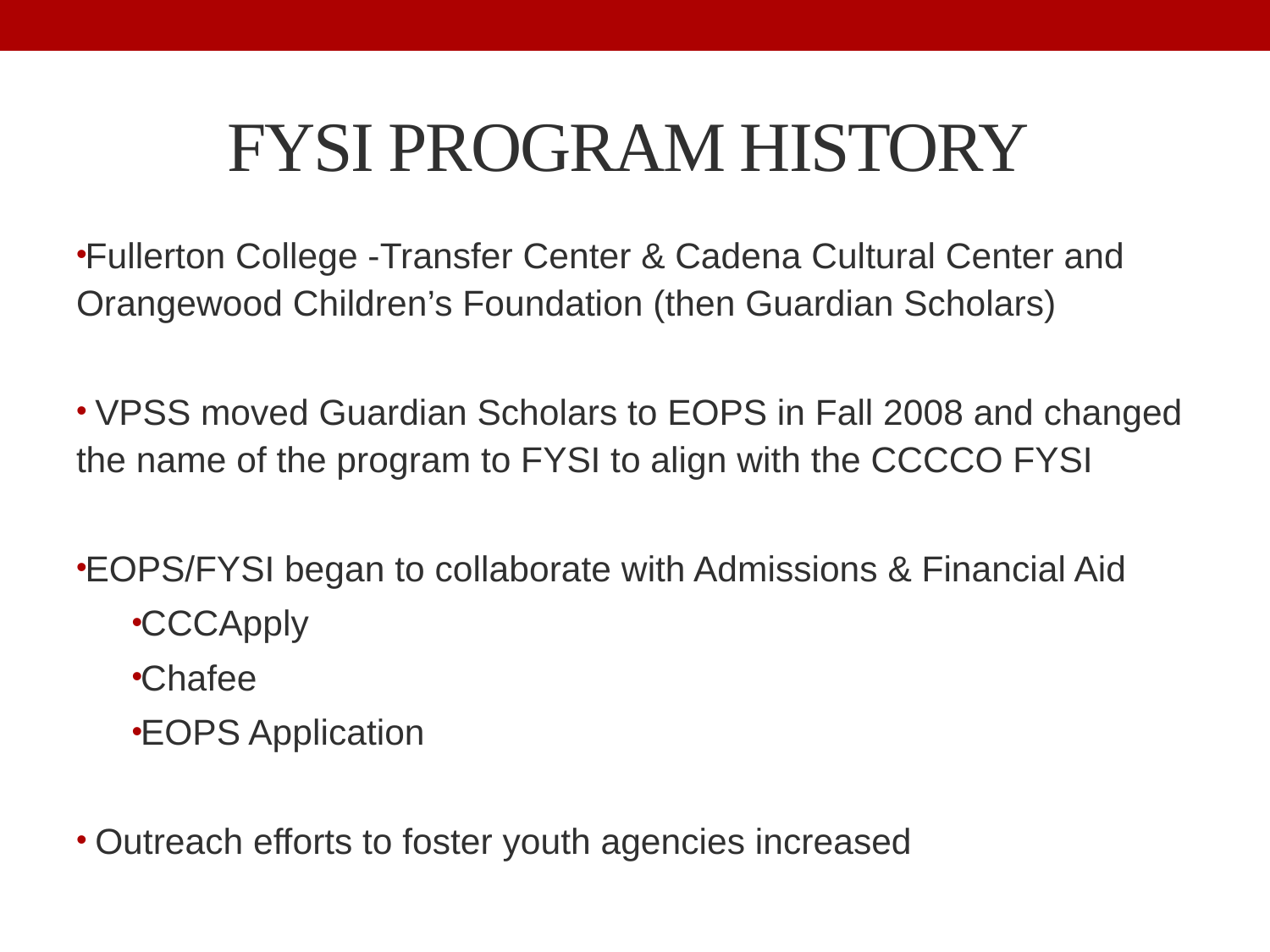

# FYSI Program History
Fullerton College -Transfer Center & Cadena Cultural Center and  Orangewood Children’s Foundation (then Guardian Scholars)

 VPSS moved Guardian Scholars to EOPS in Fall 2008 and changed the name of the program to FYSI to align with the CCCCO FYSI

EOPS/FYSI began to collaborate with Admissions & Financial Aid
CCCApply
Chafee
EOPS Application

 Outreach efforts to foster youth agencies increased